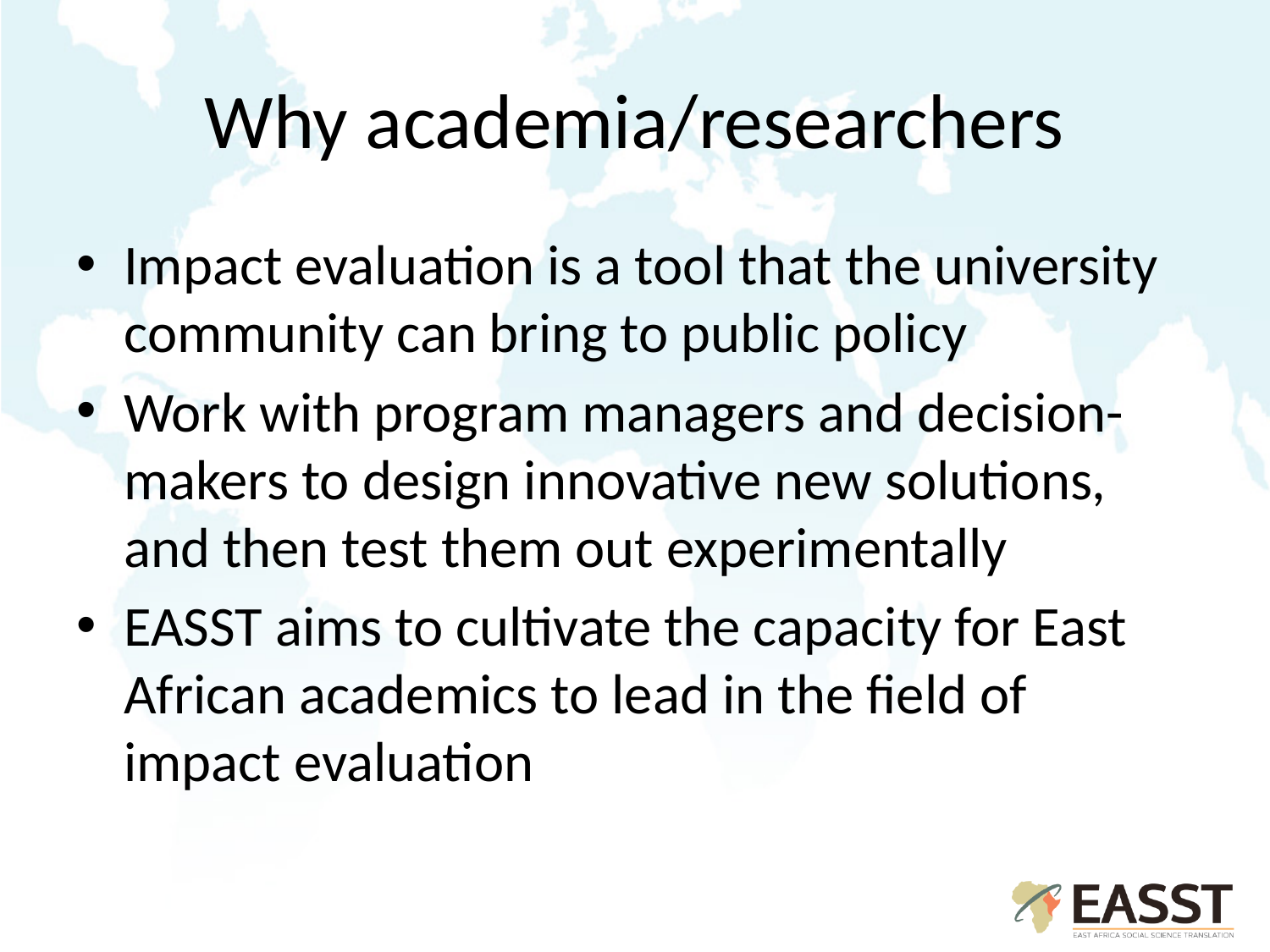

# Why academia/researchers
Impact evaluation is a tool that the university community can bring to public policy
Work with program managers and decision-makers to design innovative new solutions, and then test them out experimentally
EASST aims to cultivate the capacity for East African academics to lead in the field of impact evaluation